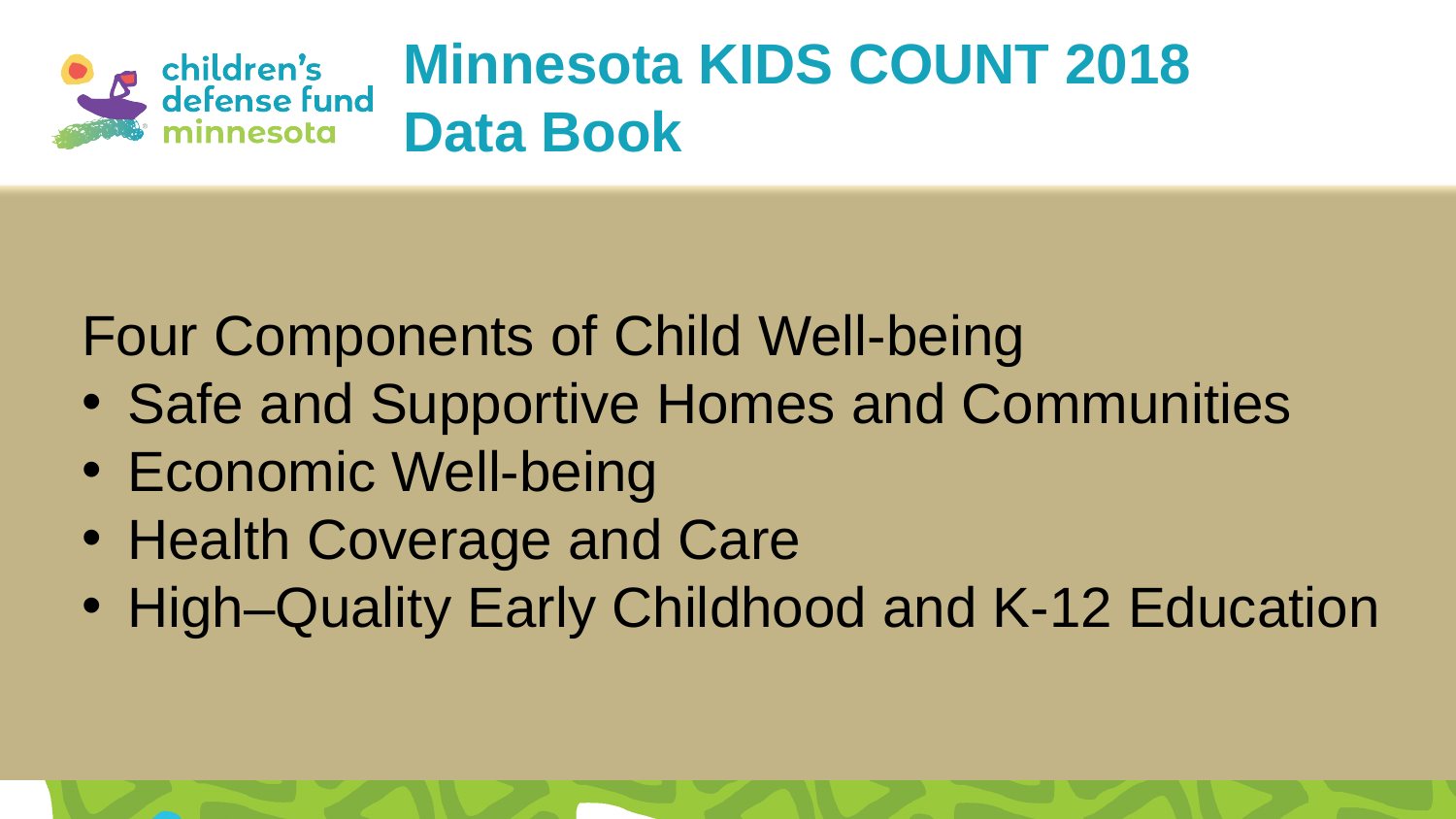

Minnesota KIDS COUNT 2018 Data Book
Four Components of Child Well-being
Safe and Supportive Homes and Communities
Economic Well-being
Health Coverage and Care
High–Quality Early Childhood and K-12 Education